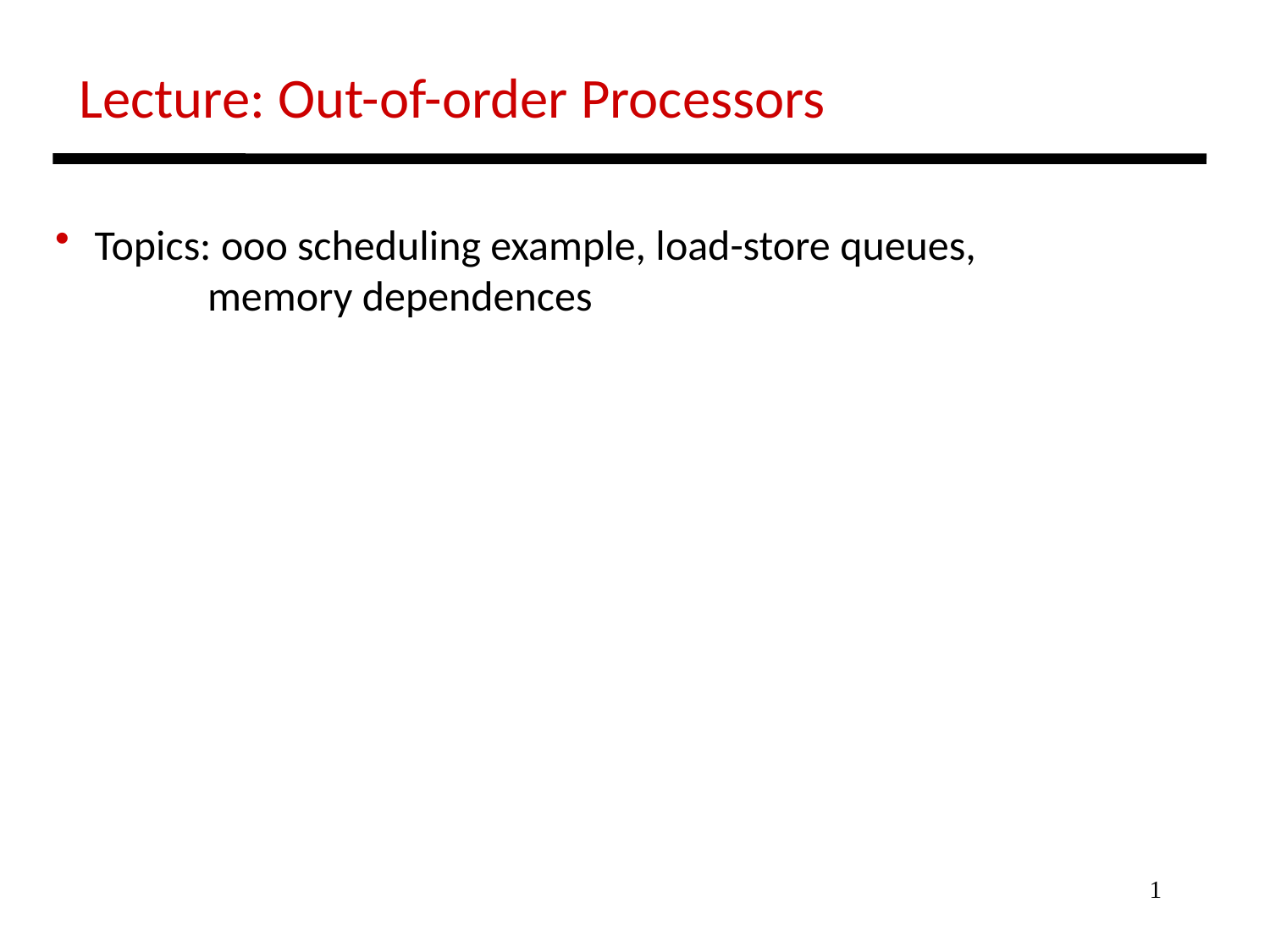

Lecture: Out-of-order Processors

 Topics: ooo scheduling example, load-store queues,
                memory dependences

1